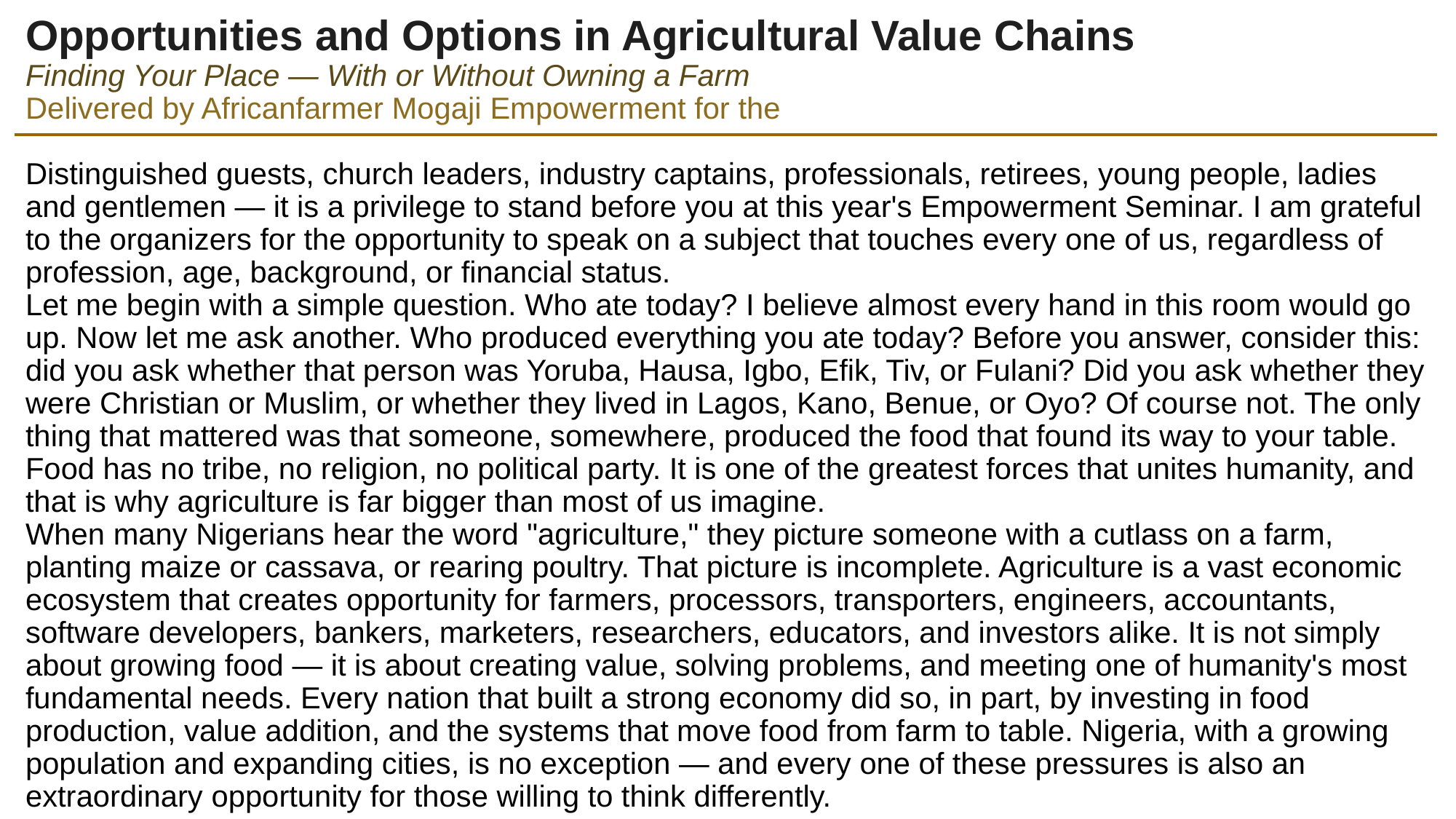

# Opportunities and Options in Agricultural Value Chains Finding Your Place — With or Without Owning a Farm Delivered by Africanfarmer Mogaji Empowerment for the Distinguished guests, church leaders, industry captains, professionals, retirees, young people, ladies and gentlemen — it is a privilege to stand before you at this year's Empowerment Seminar. I am grateful to the organizers for the opportunity to speak on a subject that touches every one of us, regardless of profession, age, background, or financial status. Let me begin with a simple question. Who ate today? I believe almost every hand in this room would go up. Now let me ask another. Who produced everything you ate today? Before you answer, consider this: did you ask whether that person was Yoruba, Hausa, Igbo, Efik, Tiv, or Fulani? Did you ask whether they were Christian or Muslim, or whether they lived in Lagos, Kano, Benue, or Oyo? Of course not. The only thing that mattered was that someone, somewhere, produced the food that found its way to your table. Food has no tribe, no religion, no political party. It is one of the greatest forces that unites humanity, and that is why agriculture is far bigger than most of us imagine. When many Nigerians hear the word "agriculture," they picture someone with a cutlass on a farm, planting maize or cassava, or rearing poultry. That picture is incomplete. Agriculture is a vast economic ecosystem that creates opportunity for farmers, processors, transporters, engineers, accountants, software developers, bankers, marketers, researchers, educators, and investors alike. It is not simply about growing food — it is about creating value, solving problems, and meeting one of humanity's most fundamental needs. Every nation that built a strong economy did so, in part, by investing in food production, value addition, and the systems that move food from farm to table. Nigeria, with a growing population and expanding cities, is no exception — and every one of these pressures is also an extraordinary opportunity for those willing to think differently.